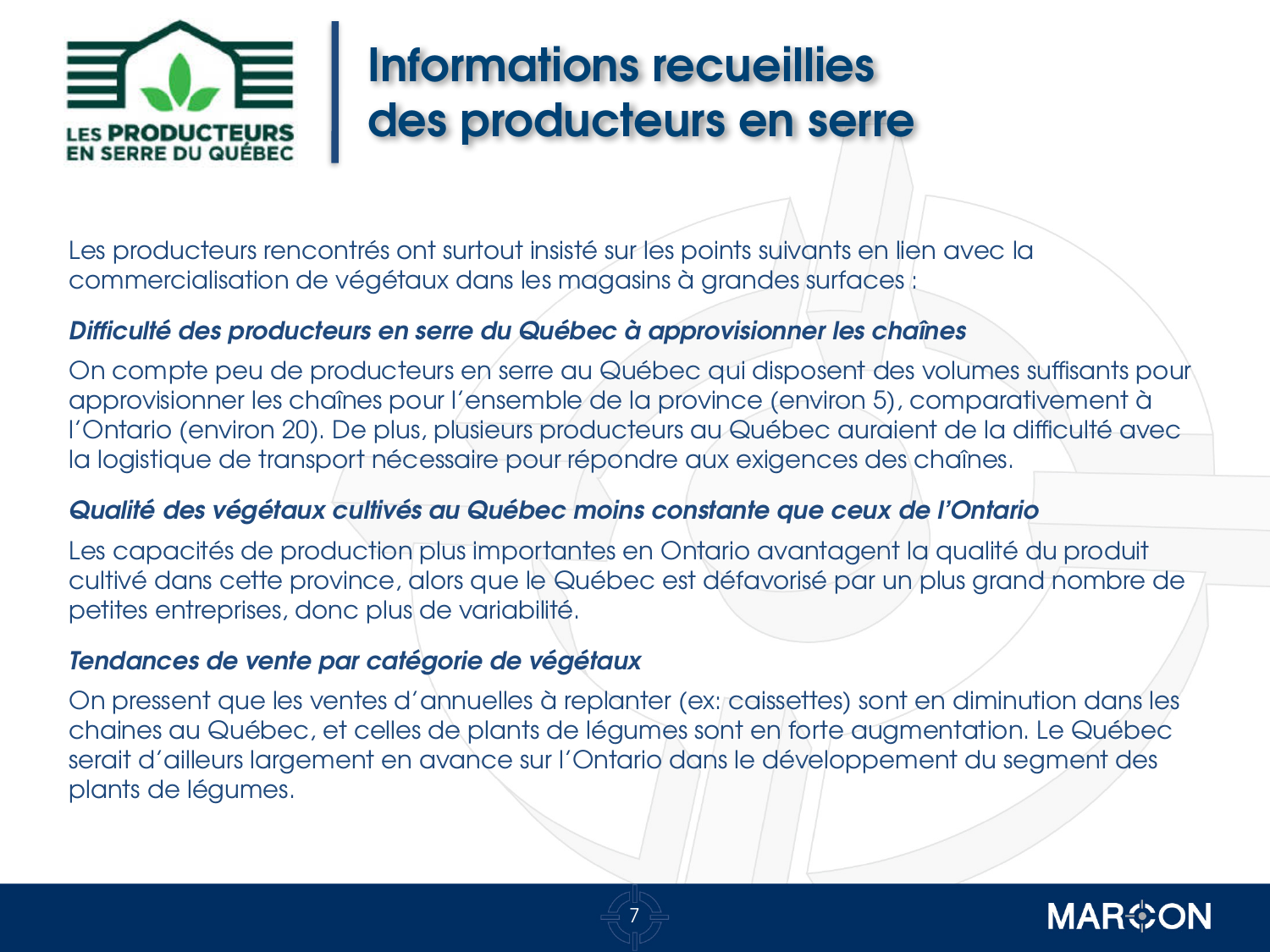

# Informations recueillies des producteurs en serre
Les producteurs rencontrés ont surtout insisté sur les points suivants en lien avec la commercialisation de végétaux dans les magasins à grandes surfaces :
Difficulté des producteurs en serre du Québec à approvisionner les chaînes
On compte peu de producteurs en serre au Québec qui disposent des volumes suffisants pour approvisionner les chaînes pour l’ensemble de la province (environ 5), comparativement à l’Ontario (environ 20). De plus, plusieurs producteurs au Québec auraient de la difficulté avec la logistique de transport nécessaire pour répondre aux exigences des chaînes.
Qualité des végétaux cultivés au Québec moins constante que ceux de l’Ontario
Les capacités de production plus importantes en Ontario avantagent la qualité du produit cultivé dans cette province, alors que le Québec est défavorisé par un plus grand nombre de petites entreprises, donc plus de variabilité.
Tendances de vente par catégorie de végétaux
On pressent que les ventes d’annuelles à replanter (ex: caissettes) sont en diminution dans les chaines au Québec, et celles de plants de légumes sont en forte augmentation. Le Québec serait d’ailleurs largement en avance sur l’Ontario dans le développement du segment des plants de légumes.

7